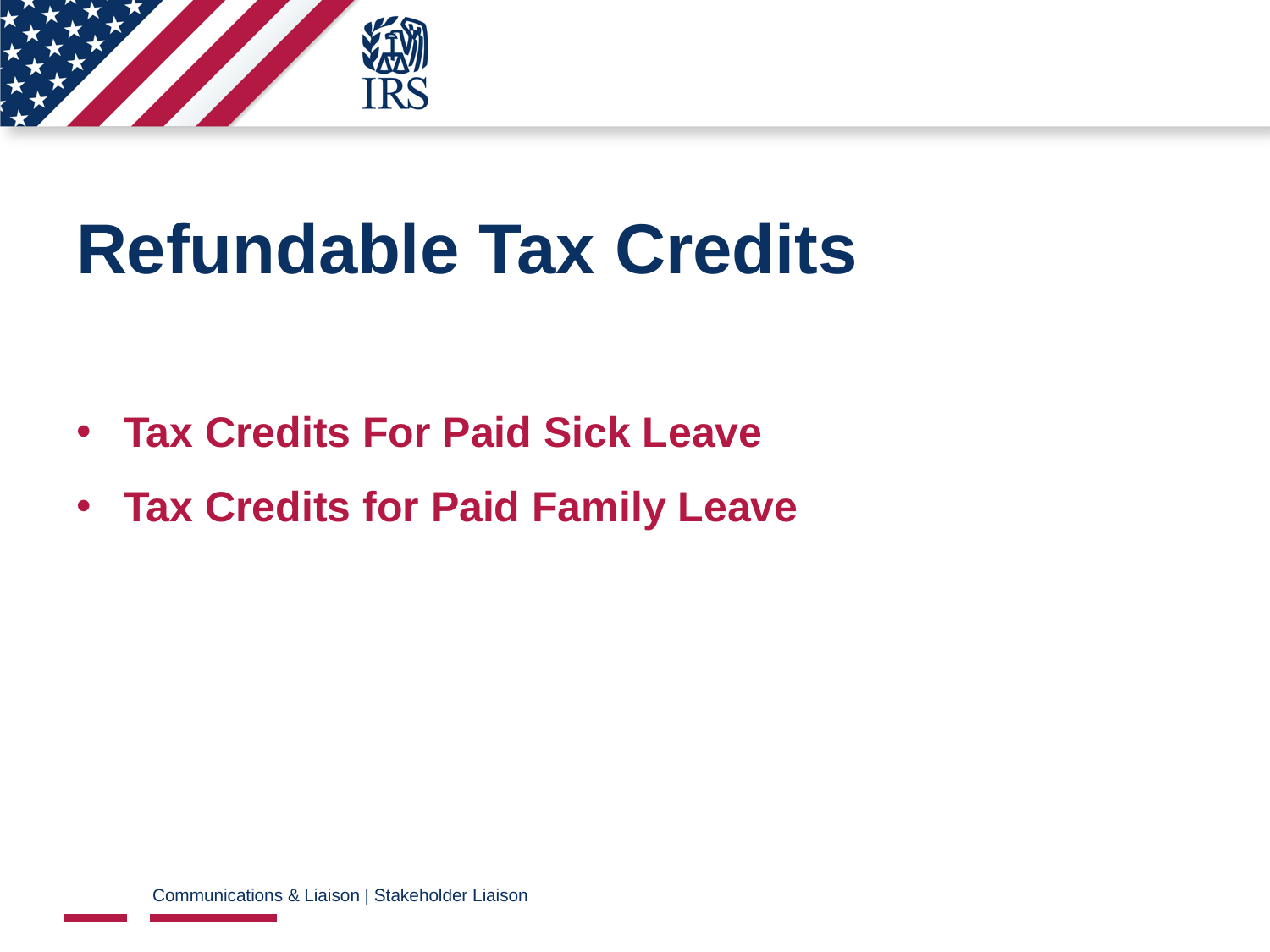

# Refundable Tax Credits

Tax Credits For Paid Sick Leave
Tax Credits for Paid Family Leave

Communications & Liaison | Stakeholder Liaison